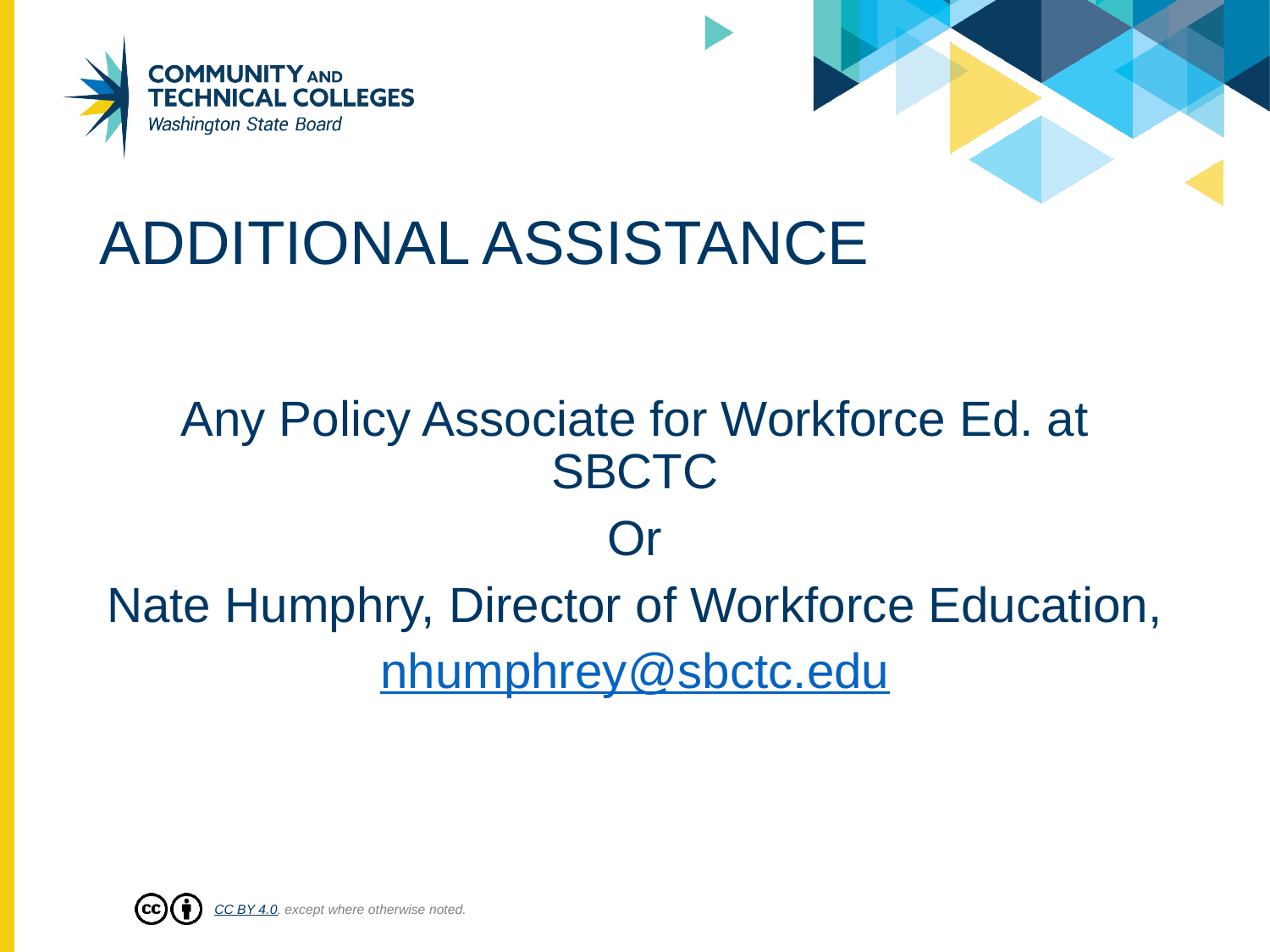

# Additional assistance

Any Policy Associate for Workforce Ed. at SBCTC
Or
Nate Humphry, Director of Workforce Education,
nhumphrey@sbctc.edu